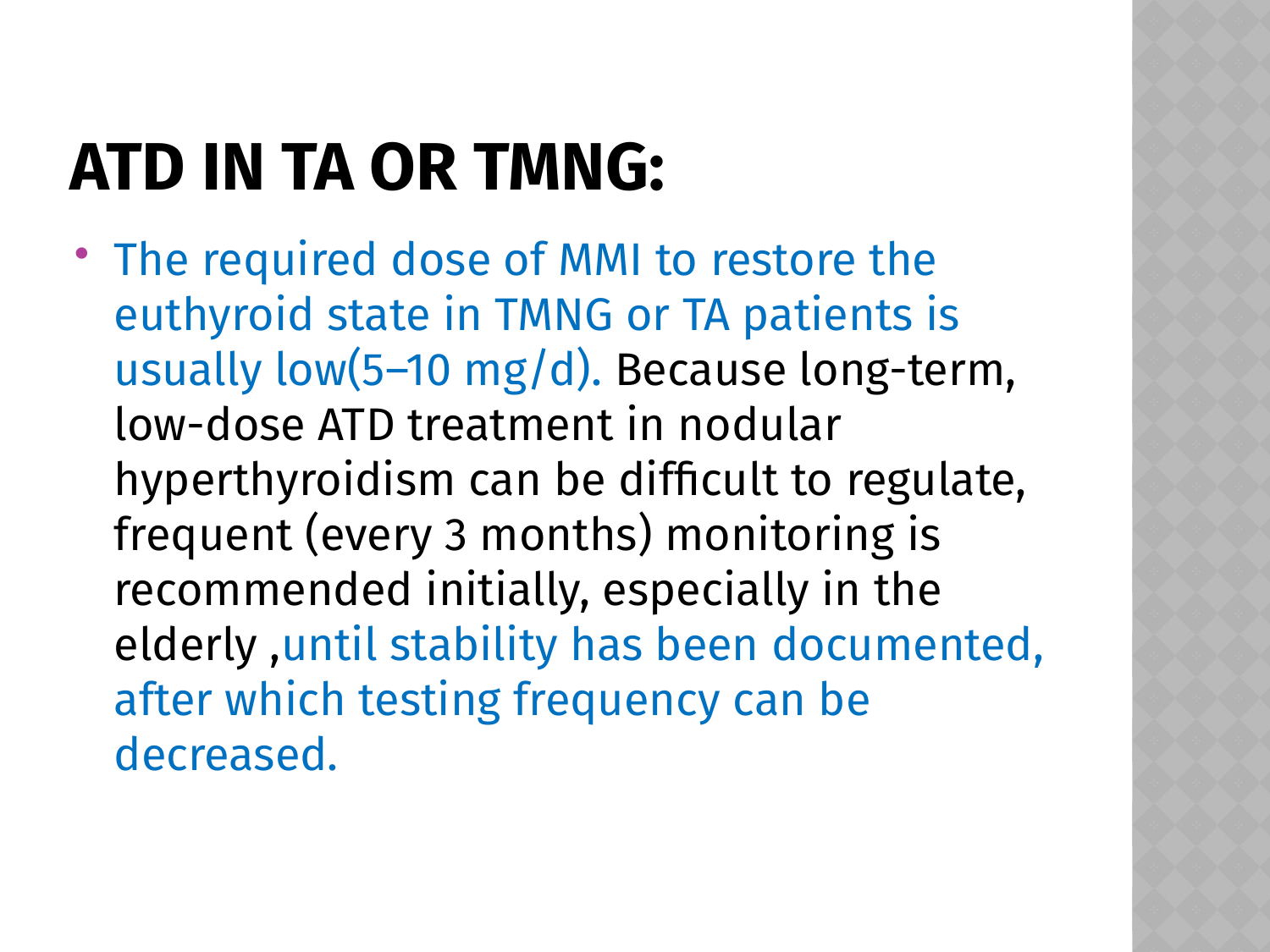

# Atd IN TA OR TMNG:
The required dose of MMI to restore the euthyroid state in TMNG or TA patients is usually low(5–10 mg/d). Because long-term, low-dose ATD treatment in nodular hyperthyroidism can be difficult to regulate, frequent (every 3 months) monitoring is recommended initially, especially in the elderly ,until stability has been documented, after which testing frequency can be decreased.